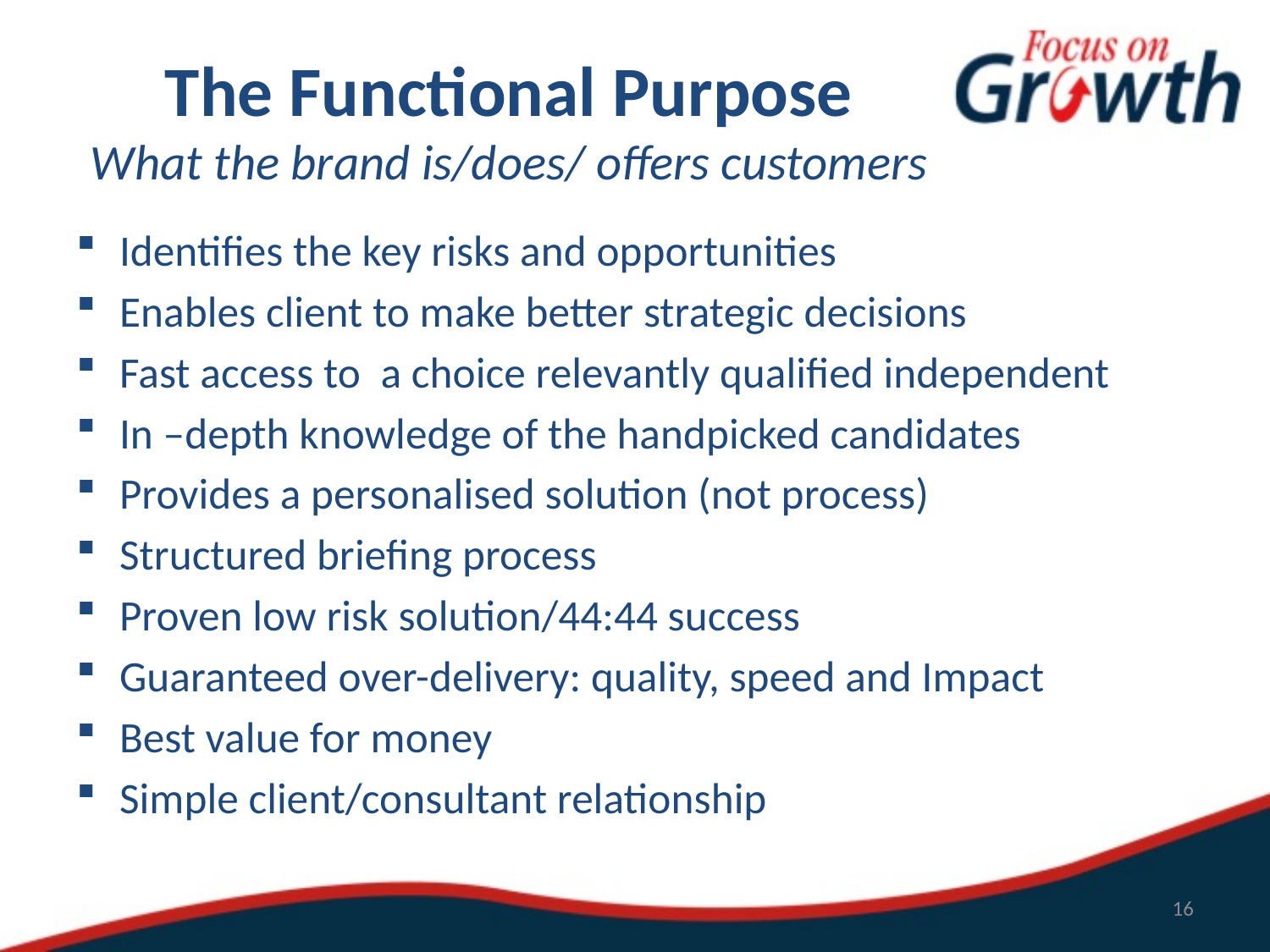

# The Functional Purpose What the brand is/does/ offers customers
Identifies the key risks and opportunities
Enables client to make better strategic decisions
Fast access to  a choice relevantly qualified independent
In –depth knowledge of the handpicked candidates
Provides a personalised solution (not process)
Structured briefing process
Proven low risk solution/44:44 success
Guaranteed over-delivery: quality, speed and Impact
Best value for money
Simple client/consultant relationship

16